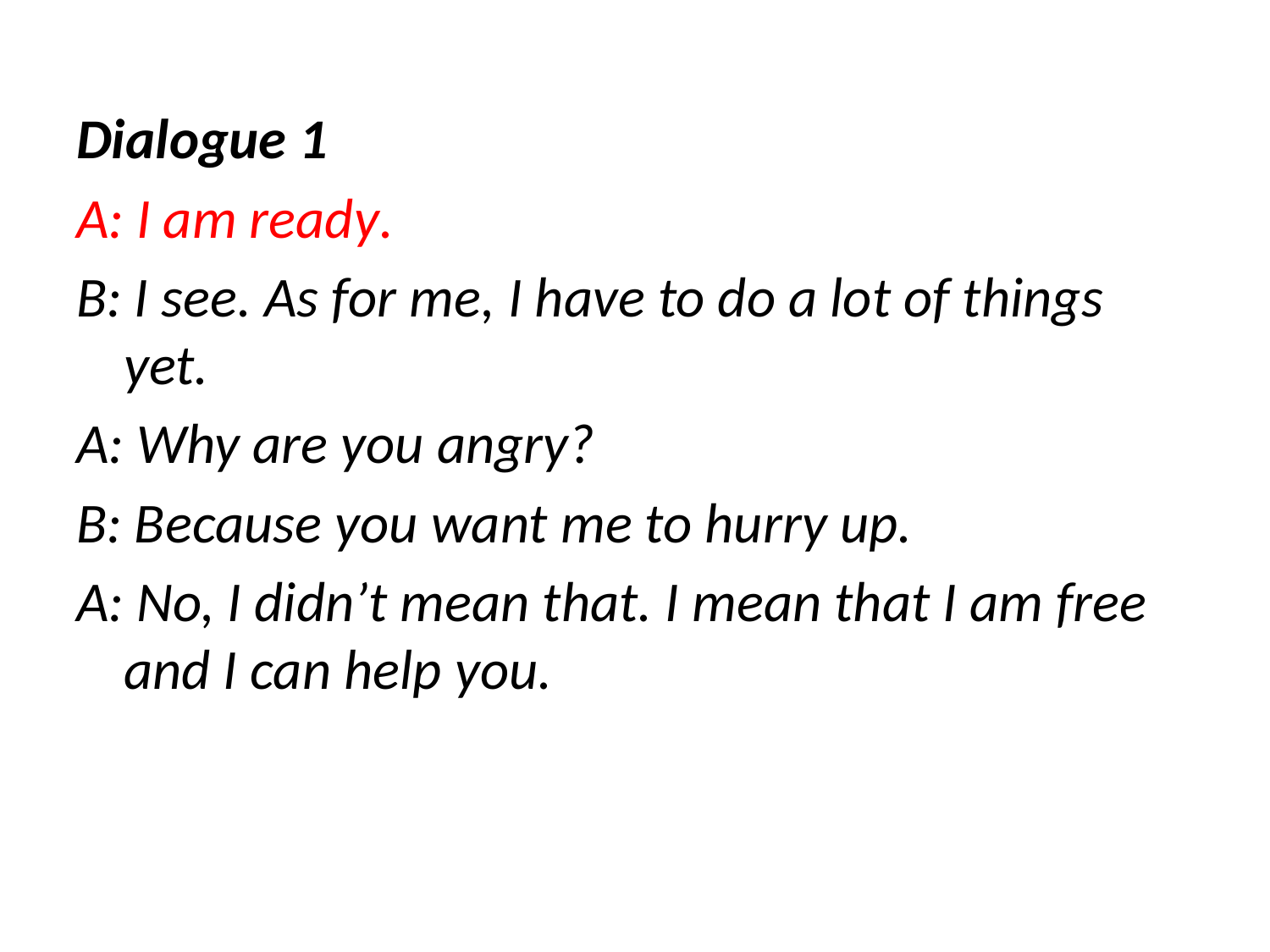

Dialogue 1
A: I am ready.
B: I see. As for me, I have to do a lot of things yet.
A: Why are you angry?
B: Because you want me to hurry up.
A: No, I didn’t mean that. I mean that I am free and I can help you.